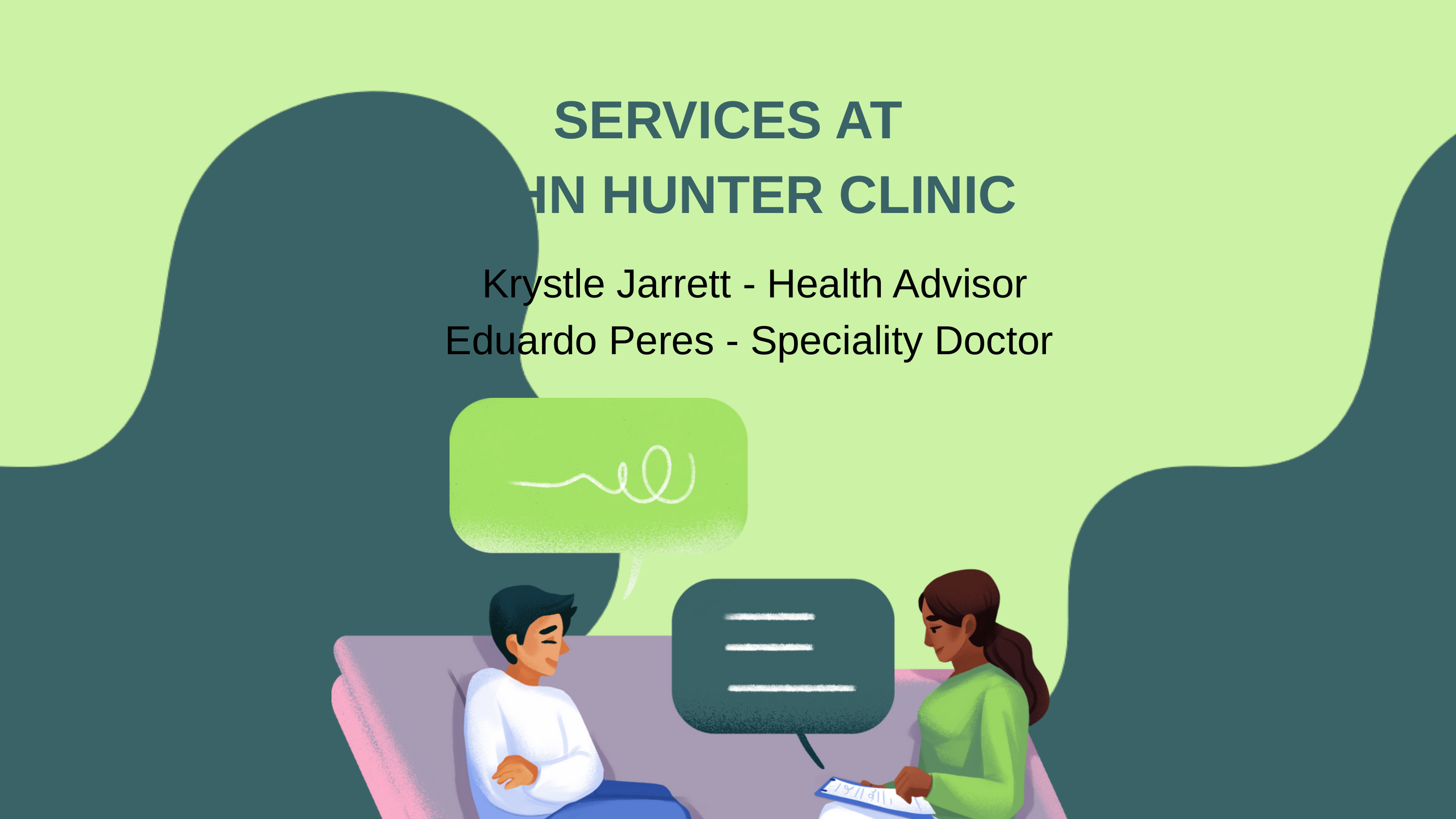

SERVICES AT
JOHN HUNTER CLINIC
 Krystle Jarrett - Health Advisor
Eduardo Peres - Speciality Doctor